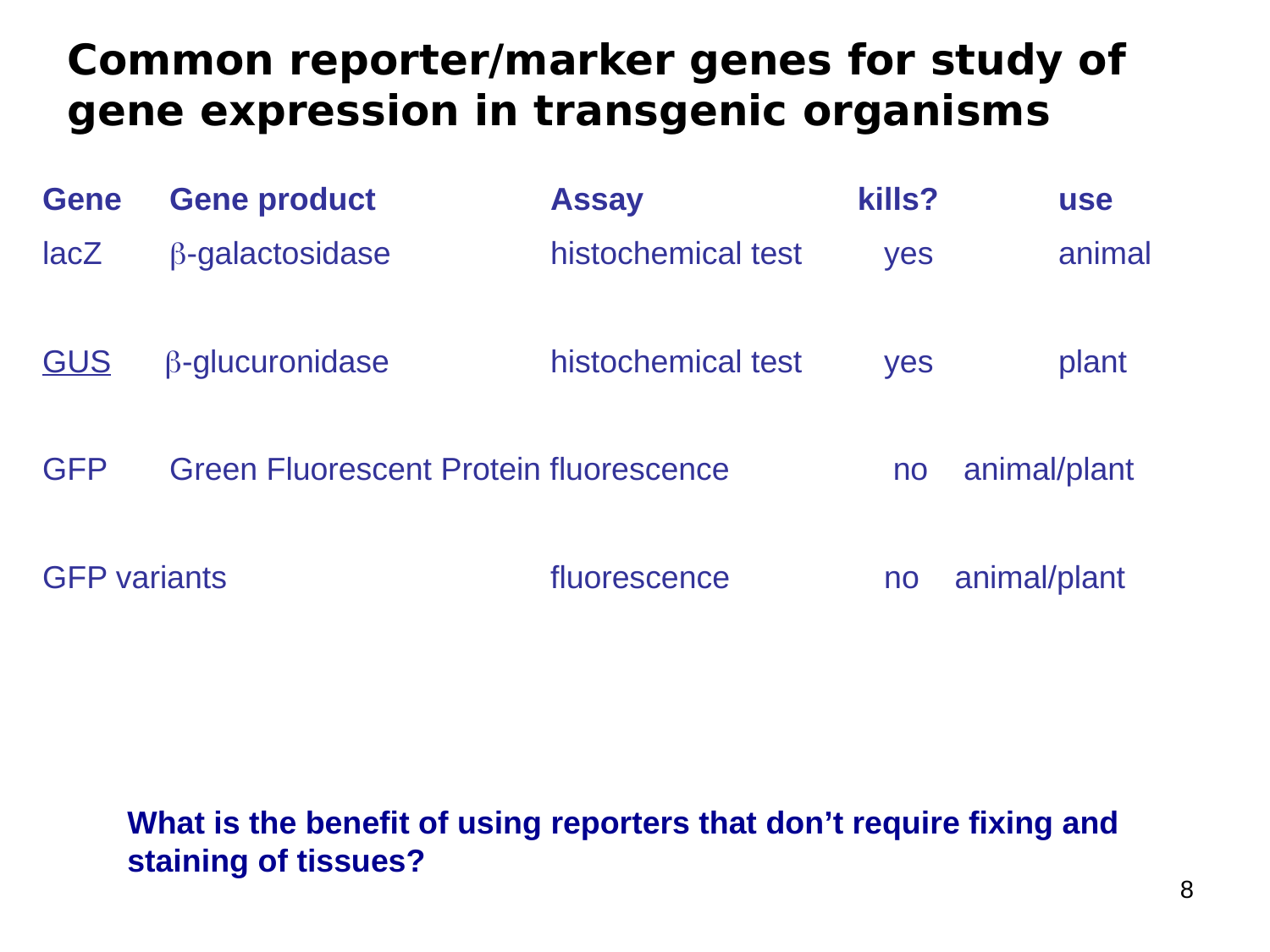

Common reporter/marker genes for study of gene expression in transgenic organisms
Gene 	Gene product 		Assay		      kills?	use
lacZ	β-galactosidase		histochemical test	         yes	animal

GUS      β-glucuronidase		histochemical test	         yes	plant

GFP 	Green Fluorescent Protein fluorescence	          no    animal/plant

GFP variants			fluorescence	         no    animal/plant

What is the benefit of using reporters that don’t require fixing and staining of tissues?
8